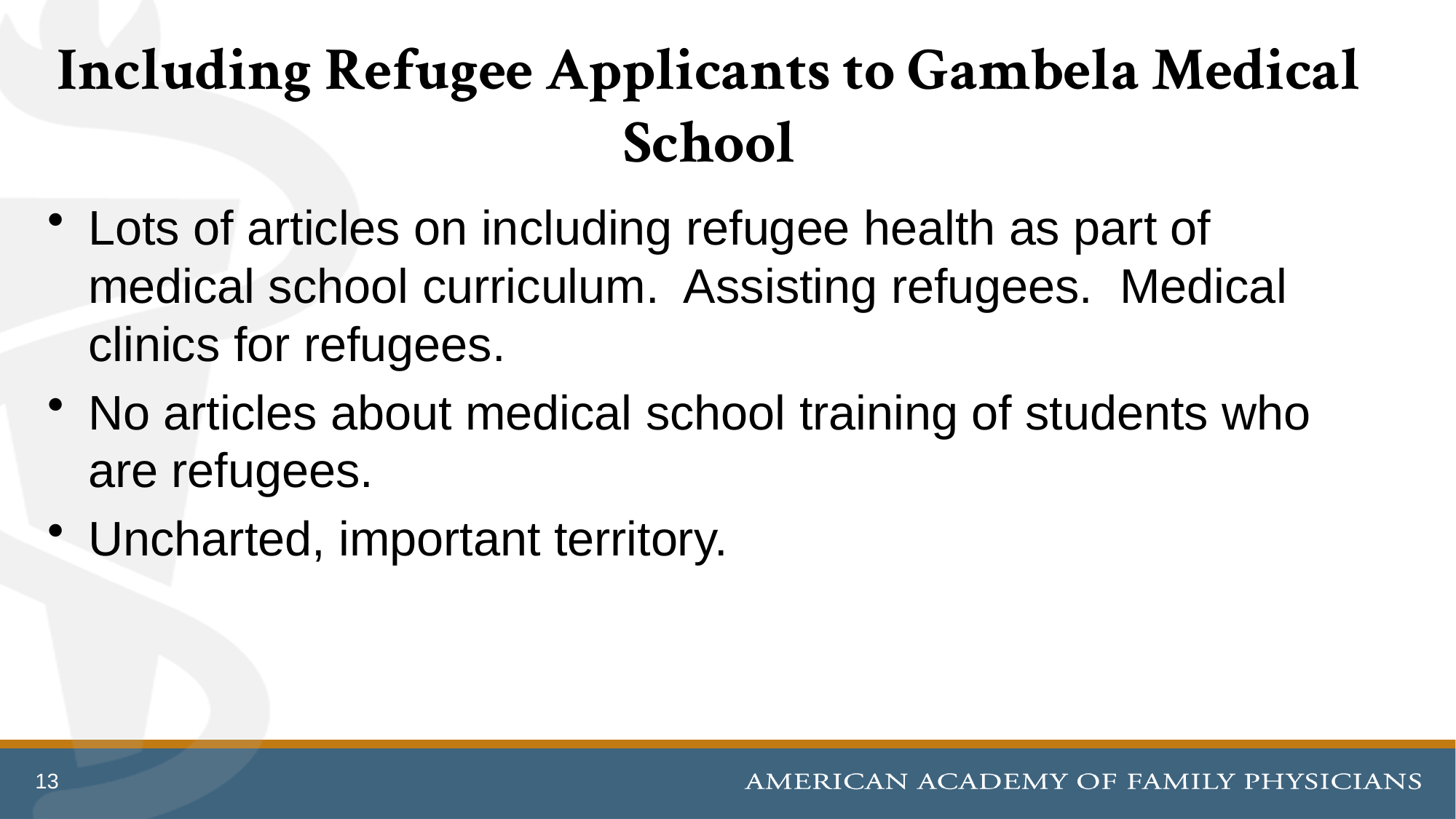

# Including Refugee Applicants to Gambela Medical School
Lots of articles on including refugee health as part of medical school curriculum.  Assisting refugees.  Medical clinics for refugees.
No articles about medical school training of students who are refugees.
Uncharted, important territory.
13